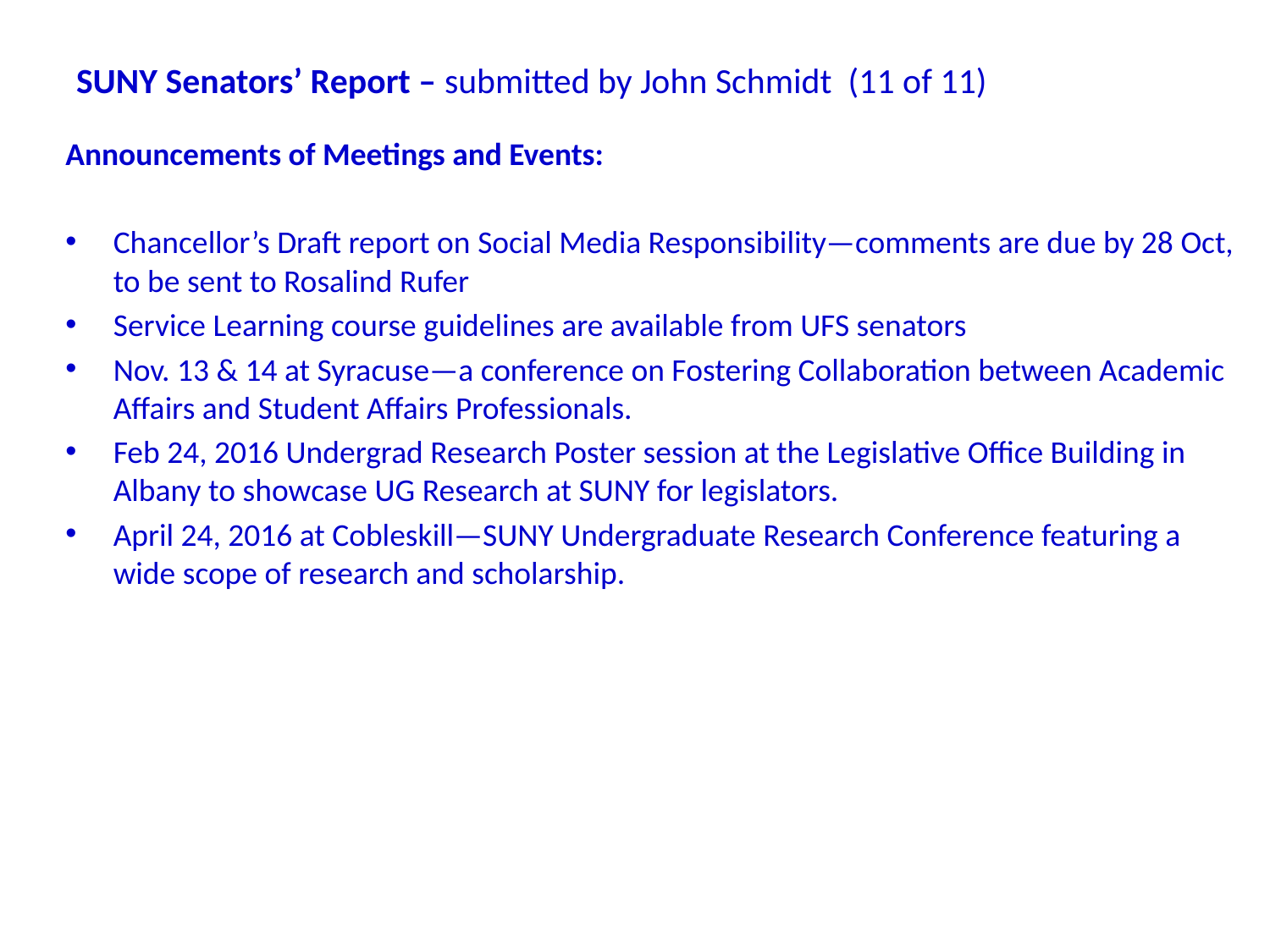

# SUNY Senators’ Report – submitted by John Schmidt  (11 of 11)
Announcements of Meetings and Events:

Chancellor’s Draft report on Social Media Responsibility—comments are due by 28 Oct, to be sent to Rosalind Rufer
Service Learning course guidelines are available from UFS senators
Nov. 13 & 14 at Syracuse—a conference on Fostering Collaboration between Academic Affairs and Student Affairs Professionals.
Feb 24, 2016 Undergrad Research Poster session at the Legislative Office Building in Albany to showcase UG Research at SUNY for legislators.
April 24, 2016 at Cobleskill—SUNY Undergraduate Research Conference featuring a wide scope of research and scholarship.